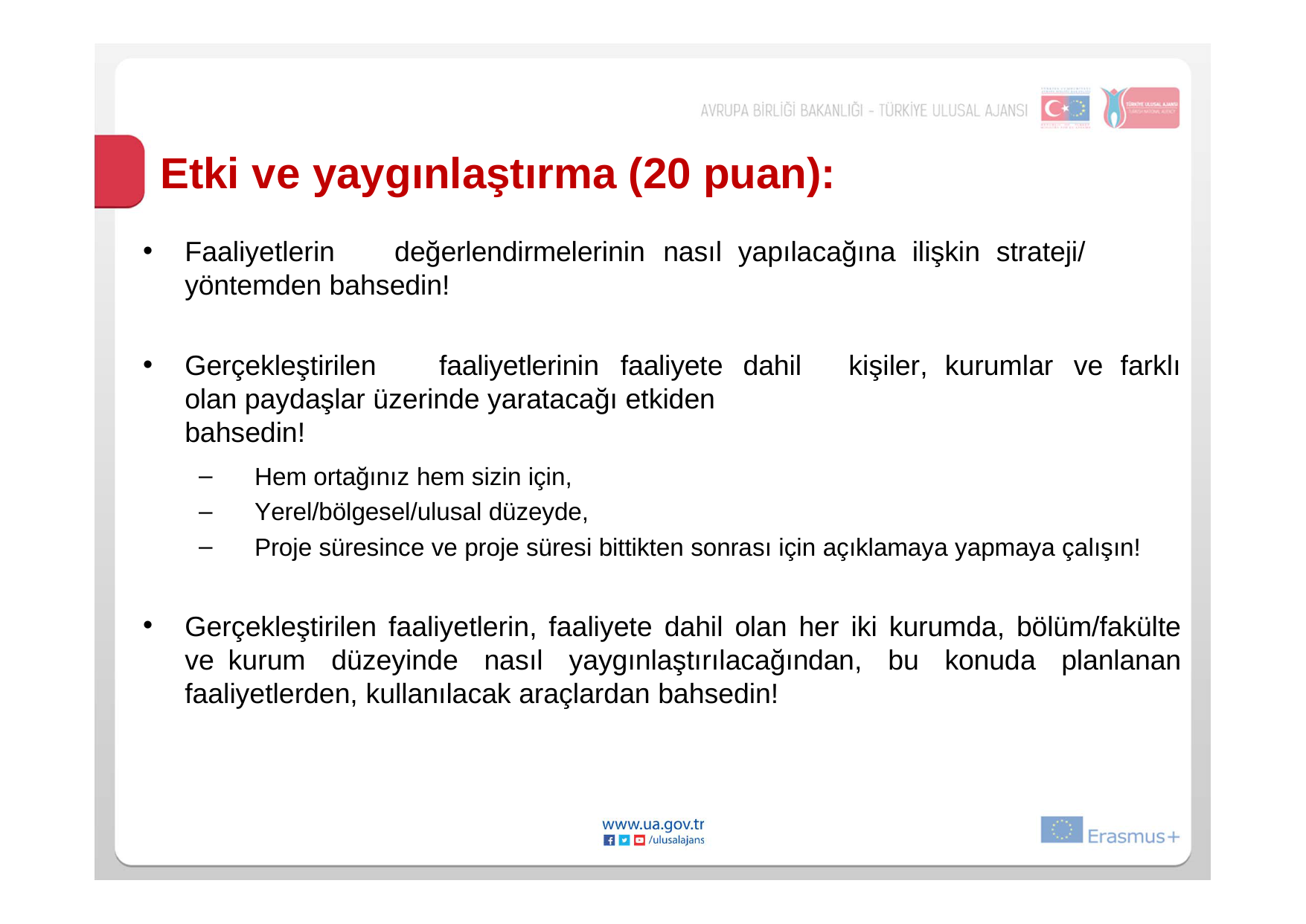

# Etki ve yaygınlaştırma (20 puan):
Faaliyetlerin	değerlendirmelerinin	nasıl	yapılacağına	ilişkin	strateji/yöntemden bahsedin!
Gerçekleştirilen	faaliyetlerinin	faaliyete	dahil	olan paydaşlar üzerinde yaratacağı etkiden bahsedin!
kişiler,
kurumlar	ve
farklı
Hem ortağınız hem sizin için,
Yerel/bölgesel/ulusal düzeyde,
Proje süresince ve proje süresi bittikten sonrası için açıklamaya yapmaya çalışın!

Gerçekleştirilen faaliyetlerin, faaliyete dahil olan her iki kurumda, bölüm/fakülte ve	kurum   düzeyinde   nasıl   yaygınlaştırılacağından,   bu   konuda   planlanan faaliyetlerden, kullanılacak araçlardan bahsedin!